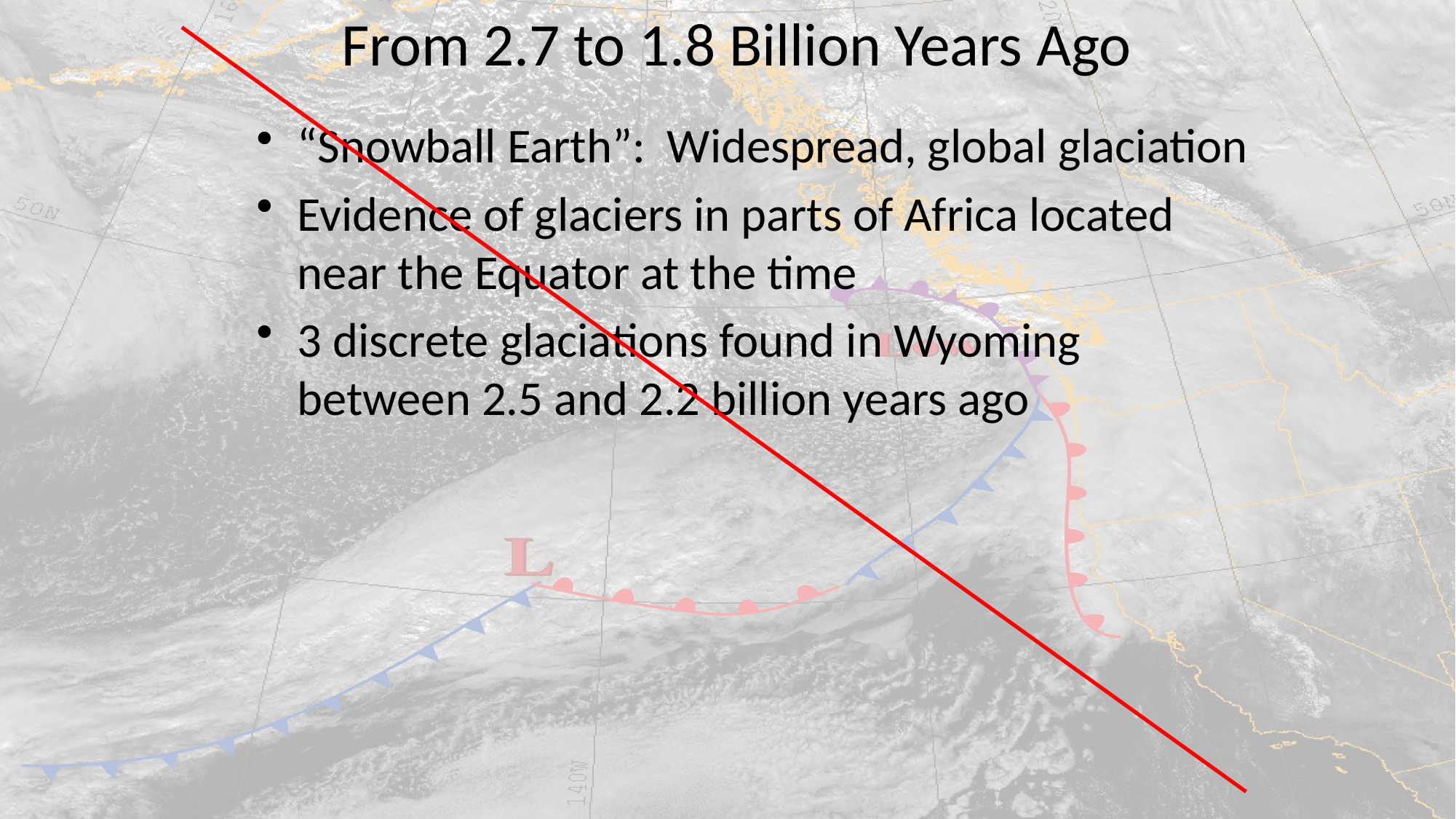

# From 2.7 to 1.8 Billion Years Ago
“Snowball Earth”:  Widespread, global glaciation
Evidence of glaciers in parts of Africa located near the Equator at the time
3 discrete glaciations found in Wyoming between 2.5 and 2.2 billion years ago